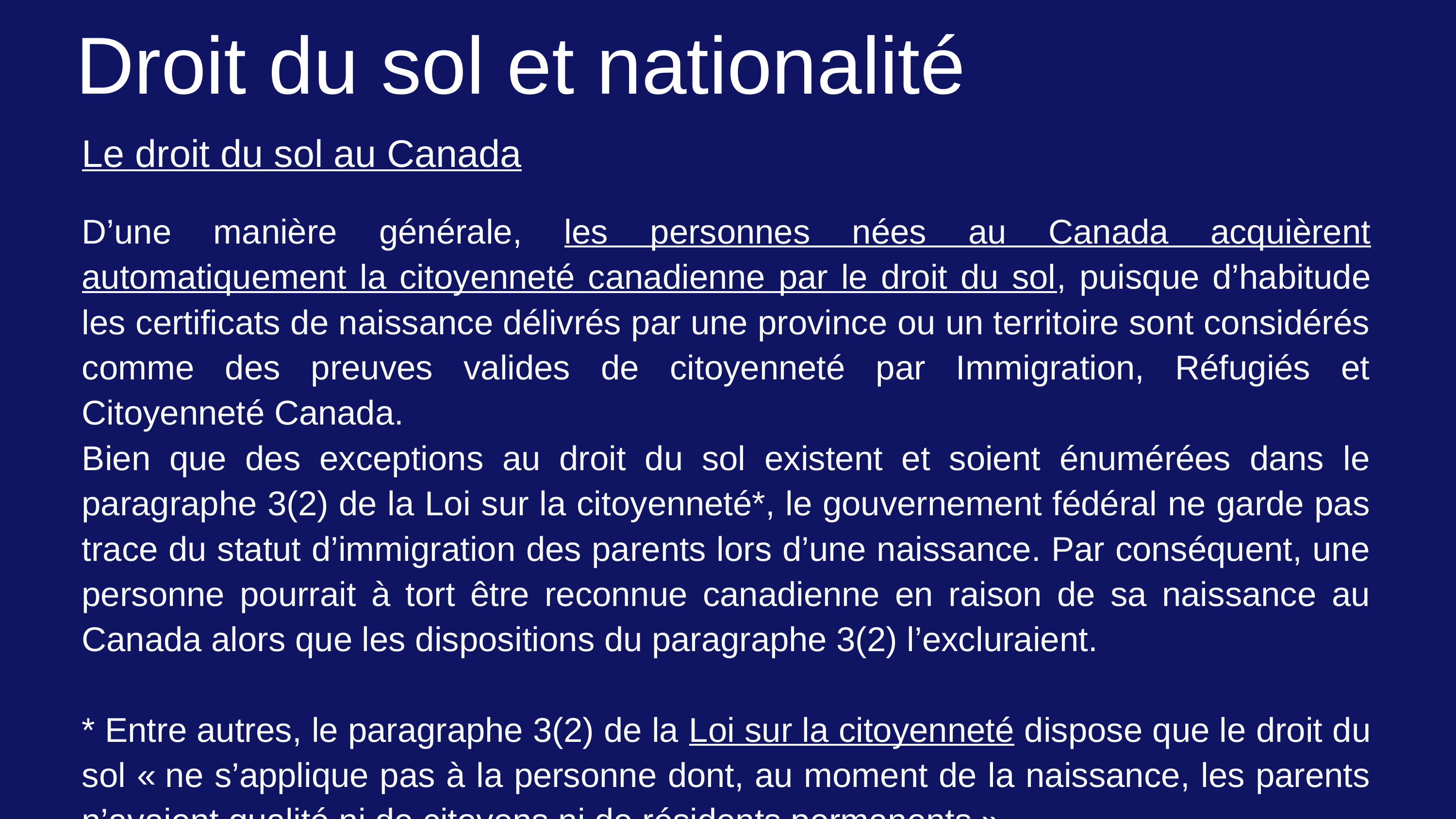

Droit du sol et nationalité
Le droit du sol au Canada
D’une manière générale, les personnes nées au Canada acquièrent automatiquement la citoyenneté canadienne par le droit du sol, puisque d’habitude les certificats de naissance délivrés par une province ou un territoire sont considérés comme des preuves valides de citoyenneté par Immigration, Réfugiés et Citoyenneté Canada.
Bien que des exceptions au droit du sol existent et soient énumérées dans le paragraphe 3(2) de la Loi sur la citoyenneté*, le gouvernement fédéral ne garde pas trace du statut d’immigration des parents lors d’une naissance. Par conséquent, une personne pourrait à tort être reconnue canadienne en raison de sa naissance au Canada alors que les dispositions du paragraphe 3(2) l’excluraient.

* Entre autres, le paragraphe 3(2) de la Loi sur la citoyenneté dispose que le droit du sol « ne s’applique pas à la personne dont, au moment de la naissance, les parents n’avaient qualité ni de citoyens ni de résidents permanents ».